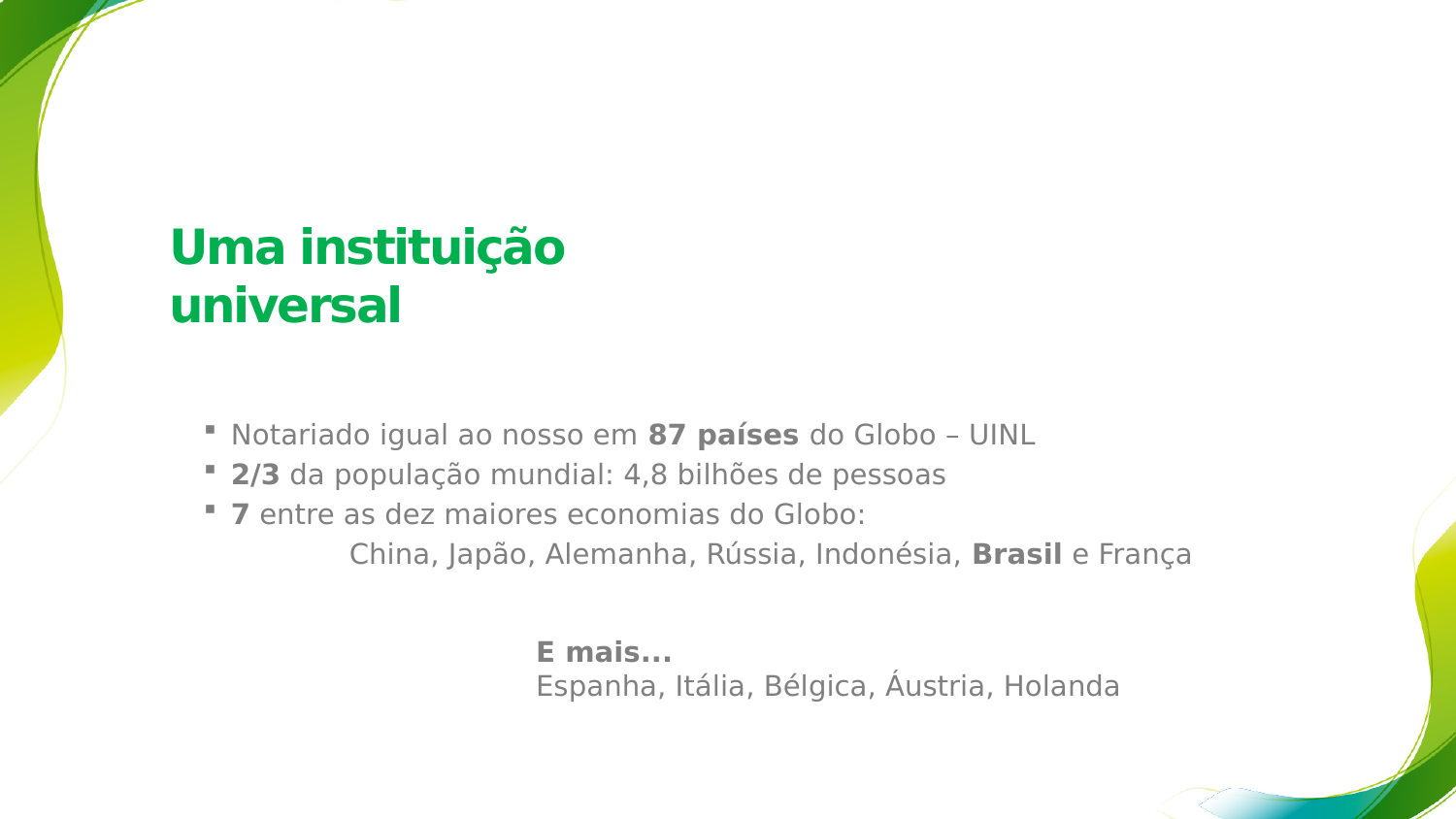

# Uma instituição universal
Notariado igual ao nosso em 87 países do Globo – UINL
2/3 da população mundial: 4,8 bilhões de pessoas
7 entre as dez maiores economias do Globo:
	China, Japão, Alemanha, Rússia, Indonésia, Brasil e França
E mais...
Espanha, Itália, Bélgica, Áustria, Holanda